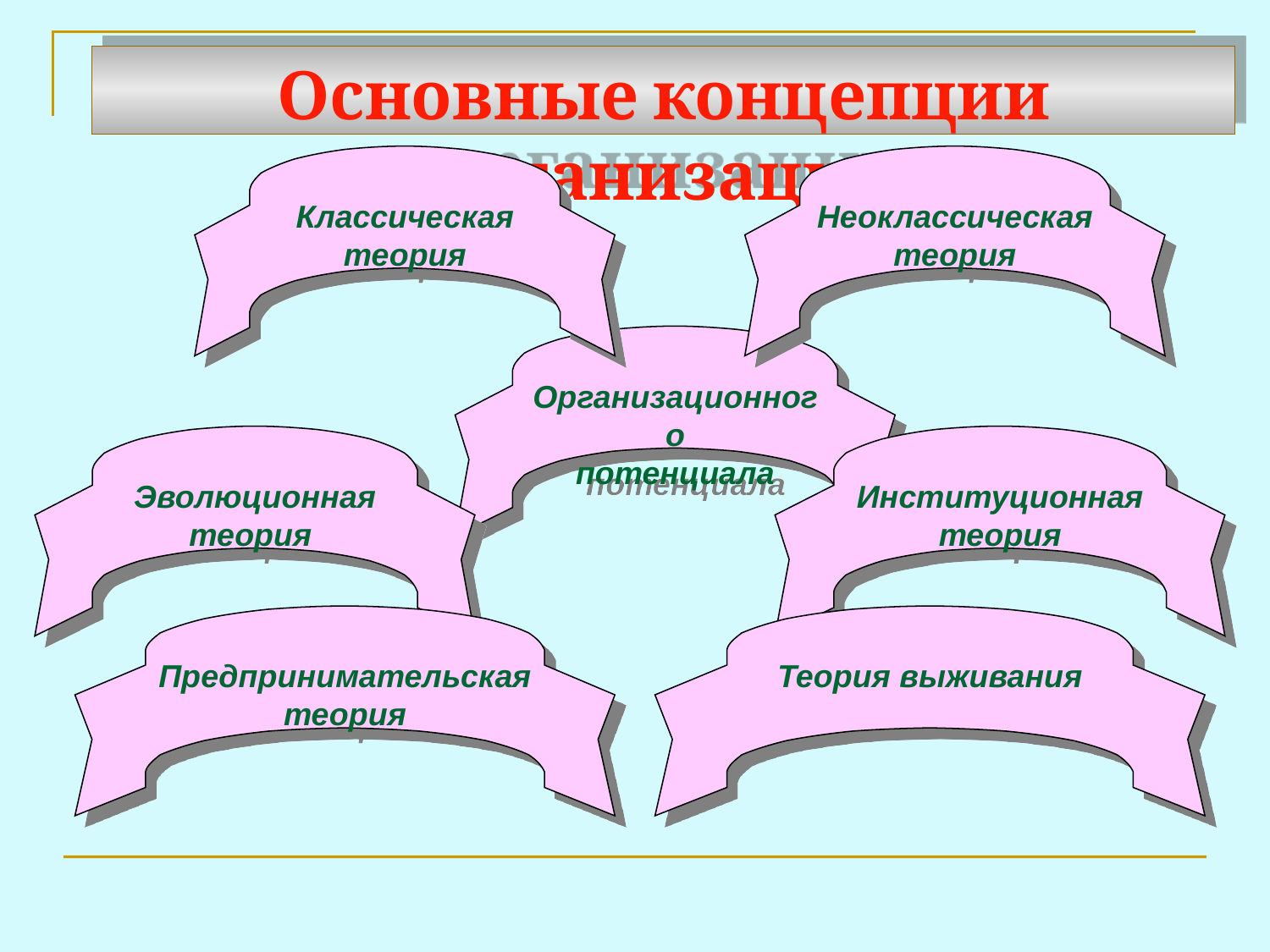

# Основные концепции организации
Классическая теория
Неоклассическая теория
Организационного
потенциала
Эволюционная теория
Институционная теория
Предпринимательская теория
Теория выживания